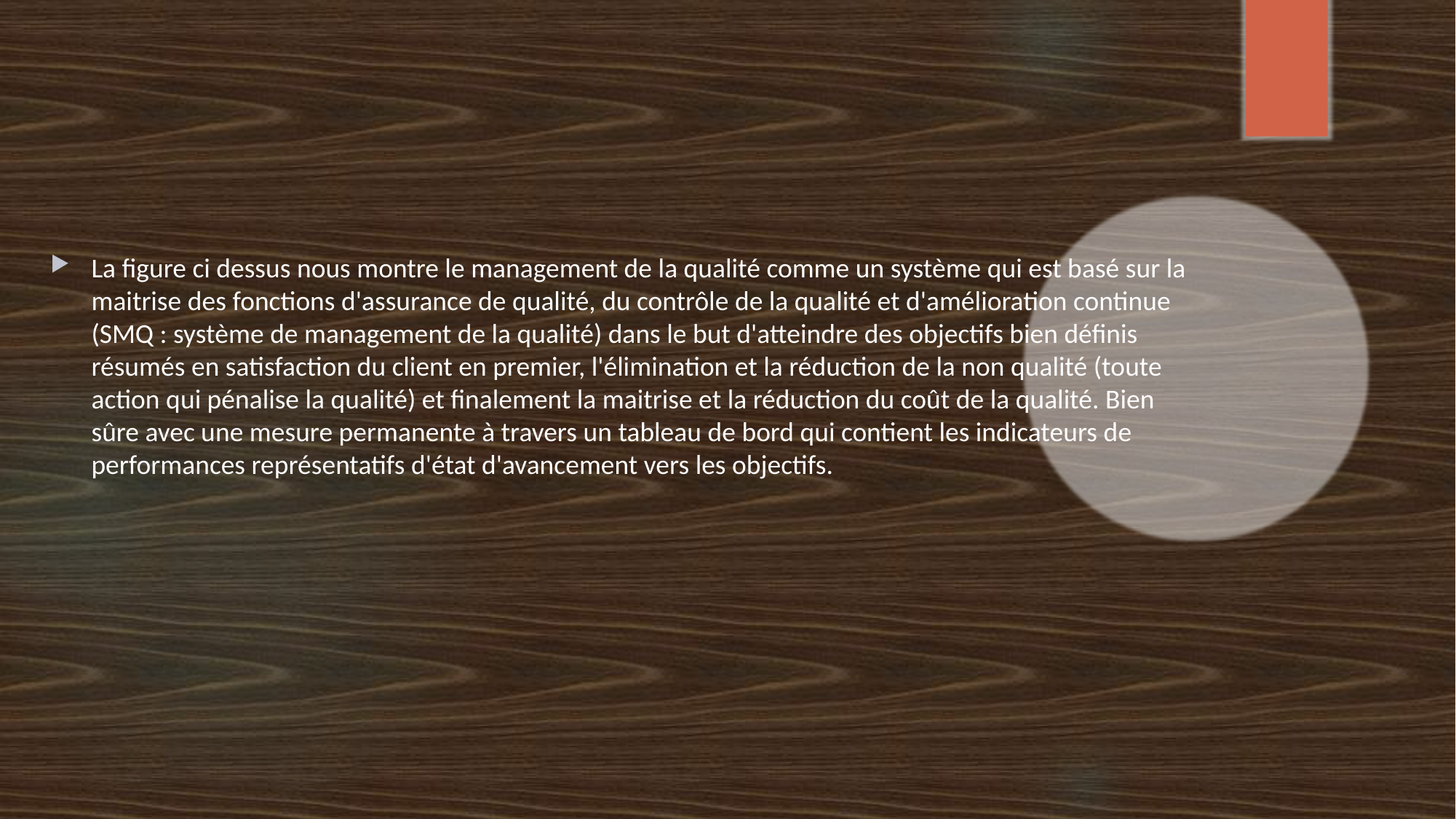

#
La figure ci dessus nous montre le management de la qualité comme un système qui est basé sur la maitrise des fonctions d'assurance de qualité, du contrôle de la qualité et d'amélioration continue (SMQ : système de management de la qualité) dans le but d'atteindre des objectifs bien définis résumés en satisfaction du client en premier, l'élimination et la réduction de la non qualité (toute action qui pénalise la qualité) et finalement la maitrise et la réduction du coût de la qualité. Bien sûre avec une mesure permanente à travers un tableau de bord qui contient les indicateurs de performances représentatifs d'état d'avancement vers les objectifs.